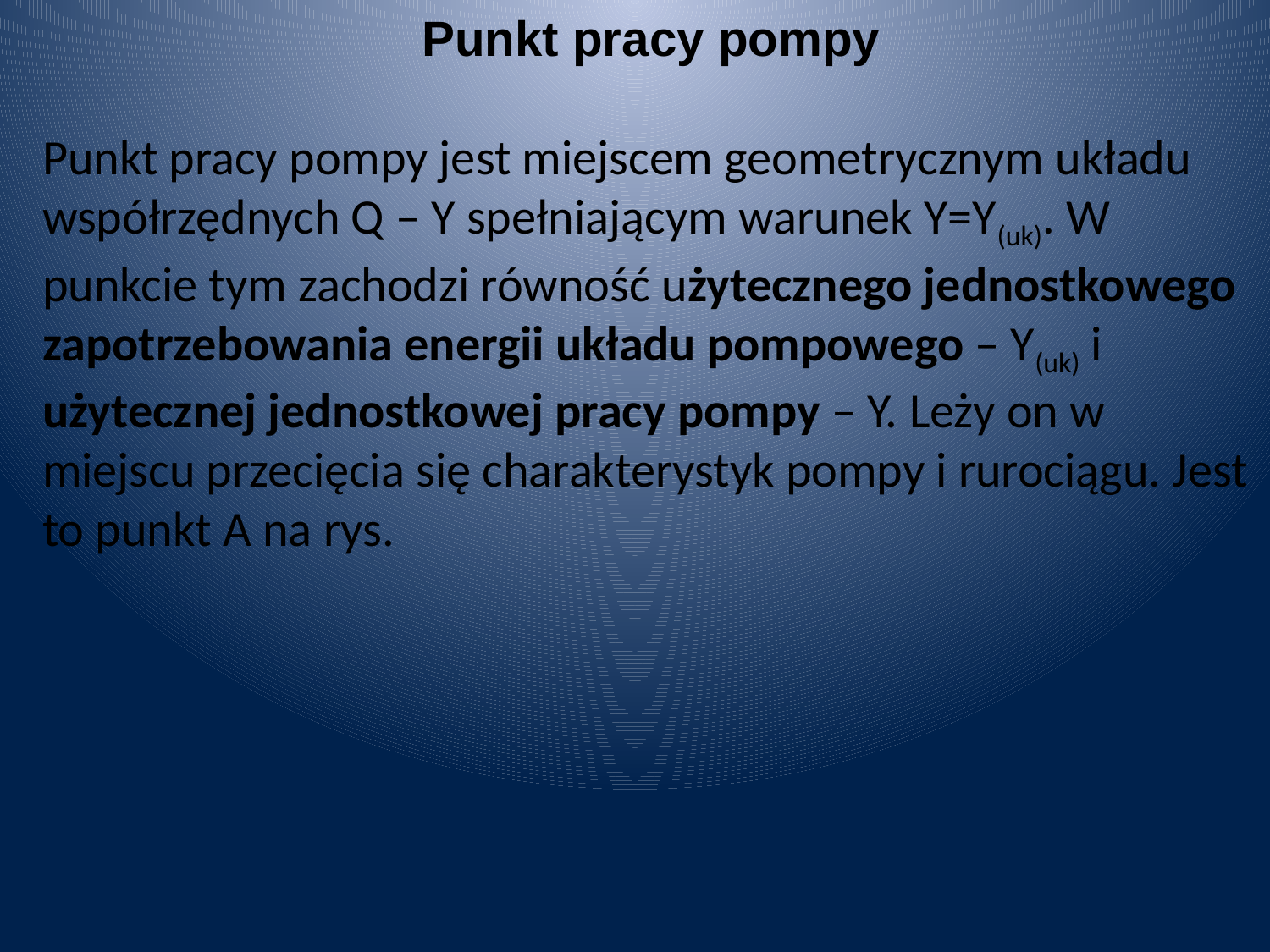

Punkt pracy pompy
Punkt pracy pompy jest miejscem geometrycznym układu współrzędnych Q – Y spełniającym warunek Y=Y(uk). W punkcie tym zachodzi równość użytecznego jednostkowego zapotrzebowania energii układu pompowego – Y(uk) i użytecznej jednostkowej pracy pompy – Y. Leży on w miejscu przecięcia się charakterystyk pompy i rurociągu. Jest to punkt A na rys.